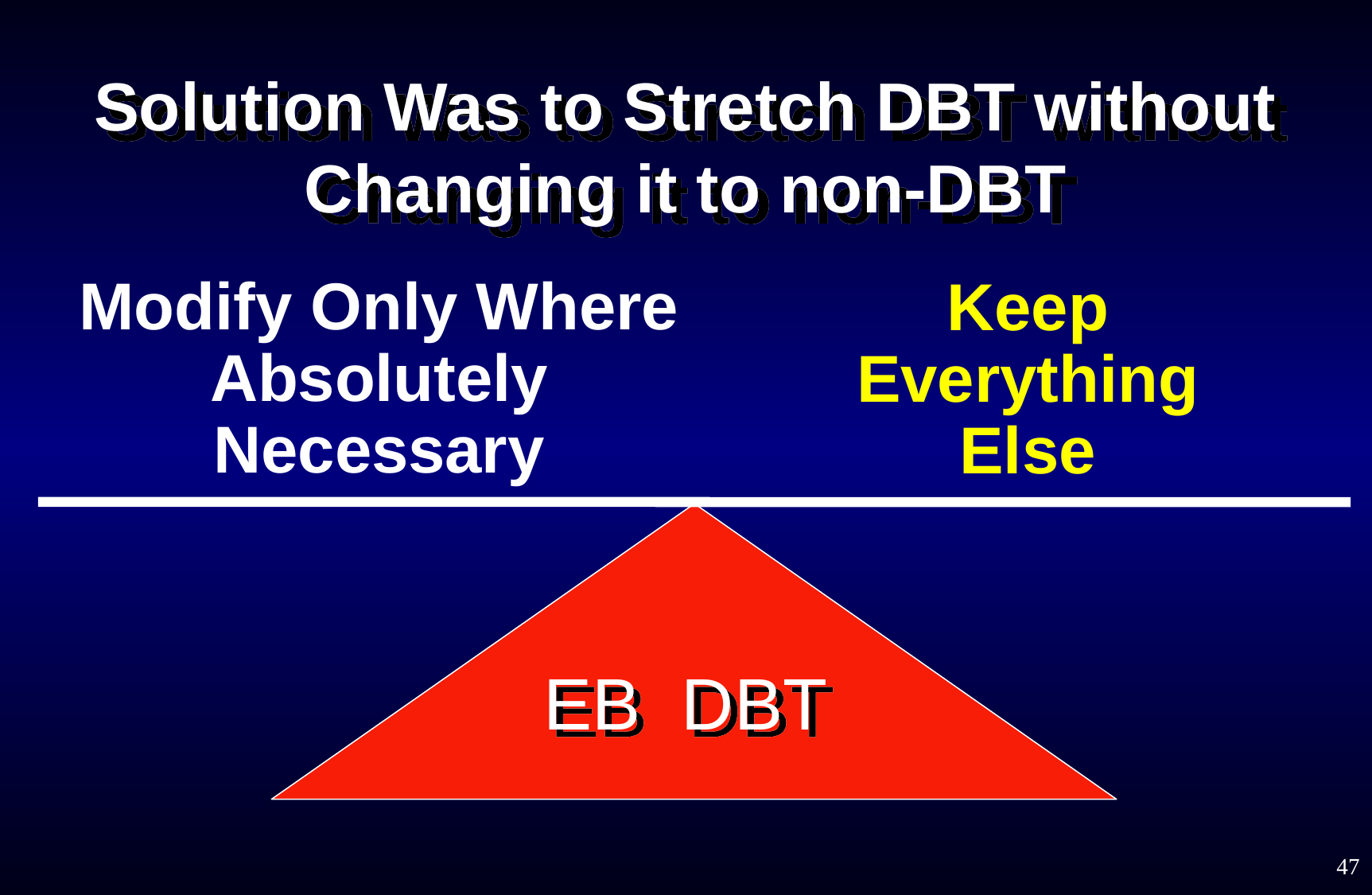

Solution Was to Stretch DBT without Changing it to non-DBT
Modify Only Where Absolutely Necessary
Keep
Everything
Else

EB  DBT
47